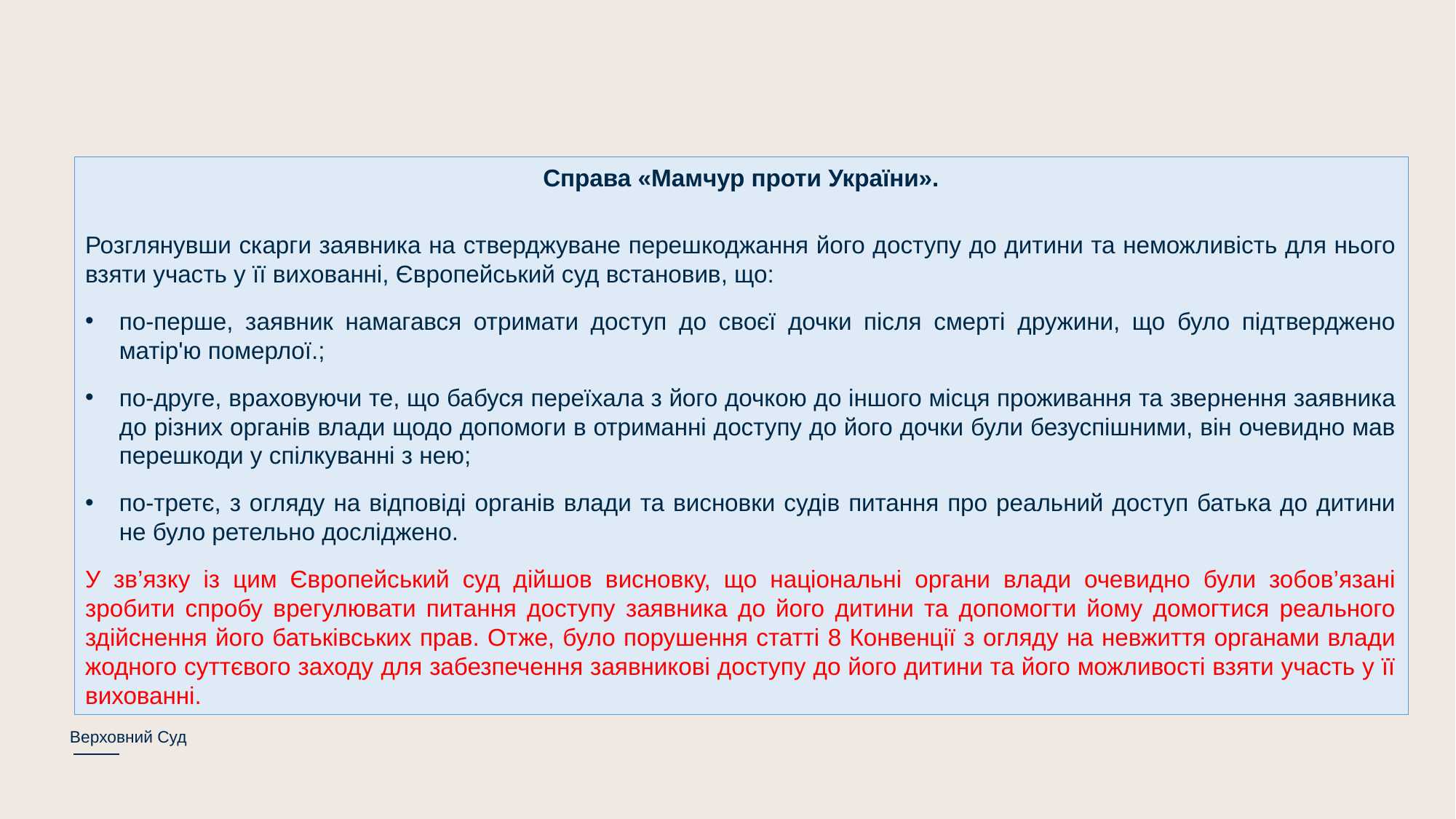

Справа «Мамчур проти України».

Розглянувши скарги заявника на стверджуване перешкоджання його доступу до дитини та неможливість для нього взяти участь у її вихованні, Європейський суд встановив, що:
по-перше, заявник намагався отримати доступ до своєї дочки після смерті дружини, що було підтверджено матір'ю померлої.;
по-друге, враховуючи те, що бабуся переїхала з його дочкою до іншого місця проживання та звернення заявника до різних органів влади щодо допомоги в отриманні доступу до його дочки були безуспішними, він очевидно мав перешкоди у спілкуванні з нею;
по-третє, з огляду на відповіді органів влади та висновки судів питання про реальний доступ батька до дитини не було ретельно досліджено.
У зв’язку із цим Європейський суд дійшов висновку, що національні органи влади очевидно були зобов’язані зробити спробу врегулювати питання доступу заявника до його дитини та допомогти йому домогтися реального здійснення його батьківських прав. Отже, було порушення статті 8 Конвенції з огляду на невжиття органами влади жодного суттєвого заходу для забезпечення заявникові доступу до його дитини та його можливості взяти участь у її вихованні.